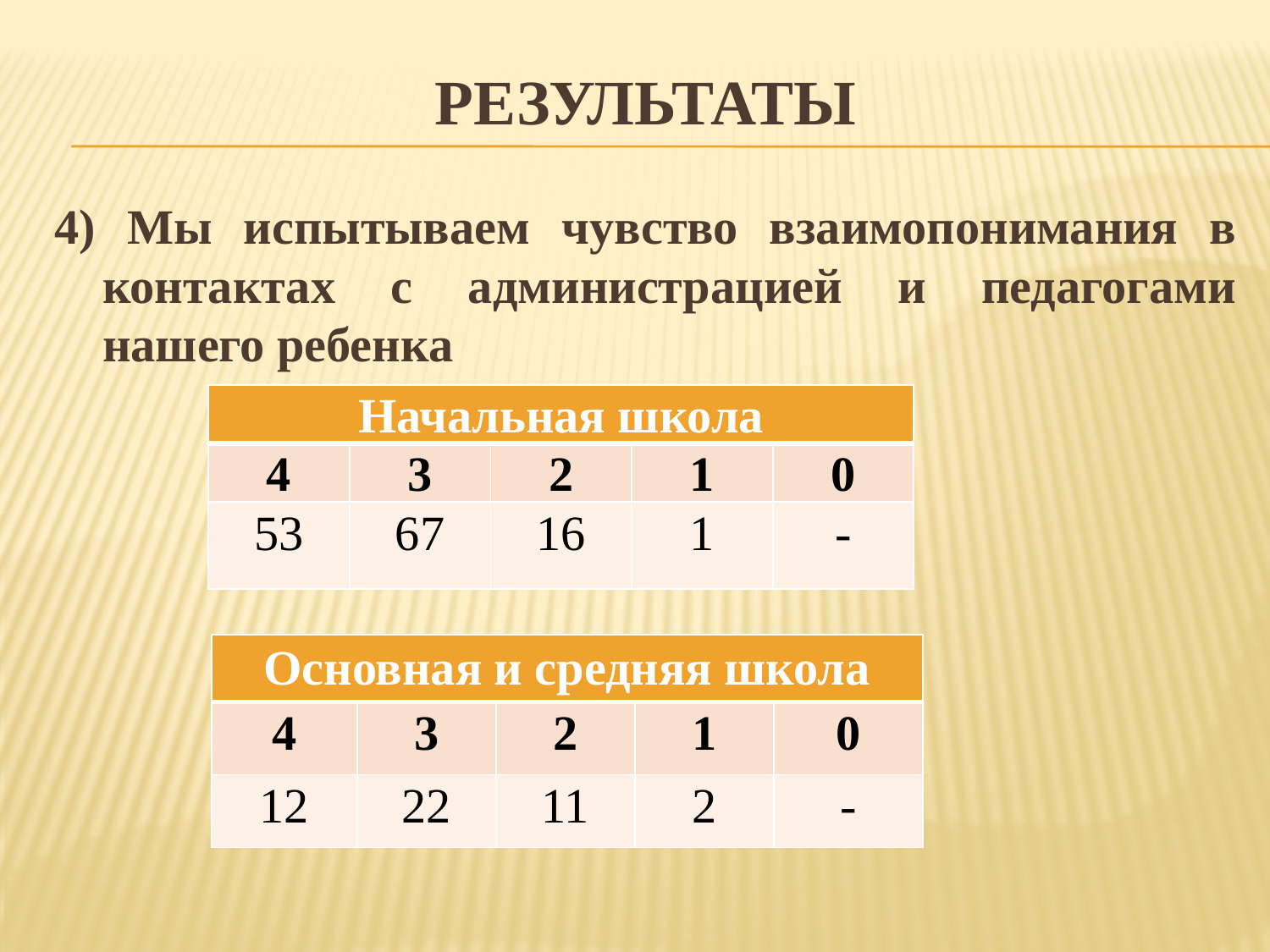

# результаты
4) Мы испытываем чувство взаимопонимания в контактах с администрацией и педагогами нашего ребенка

| Начальная школа |  |  |  |  |
| --- | --- | --- | --- | --- |
| 4 | 3 | 2 | 1 | 0 |
| 53 | 67 | 16 | 1 | - |
| Основная и средняя школа |  |  |  |  |
| --- | --- | --- | --- | --- |
| 4 | 3 | 2 | 1 | 0 |
| 12 | 22 | 11 | 2 | - |